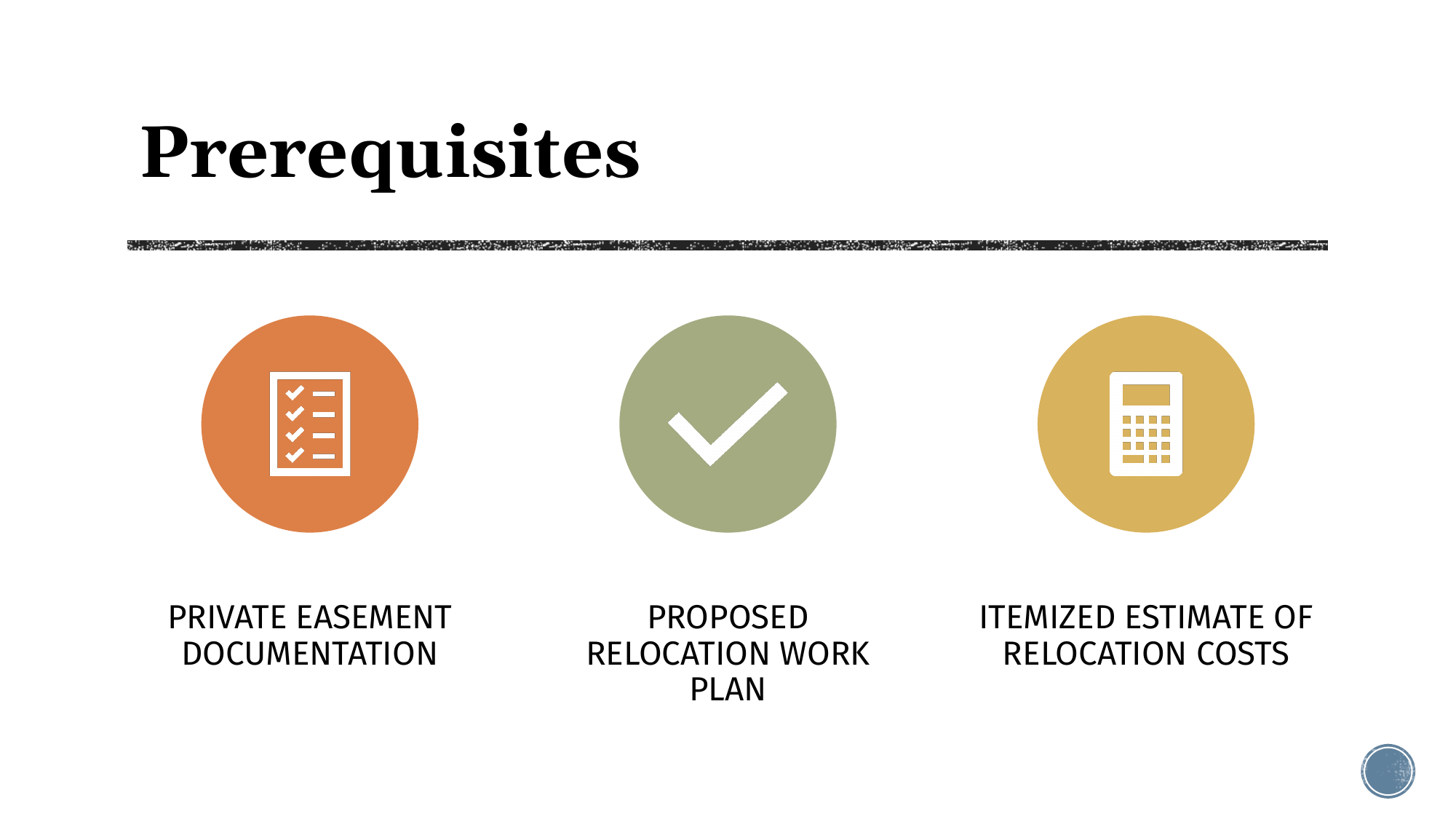

# Prerequisites

Private easement documentation
Proposed relocation work plan
Itemized estimate of relocation costs